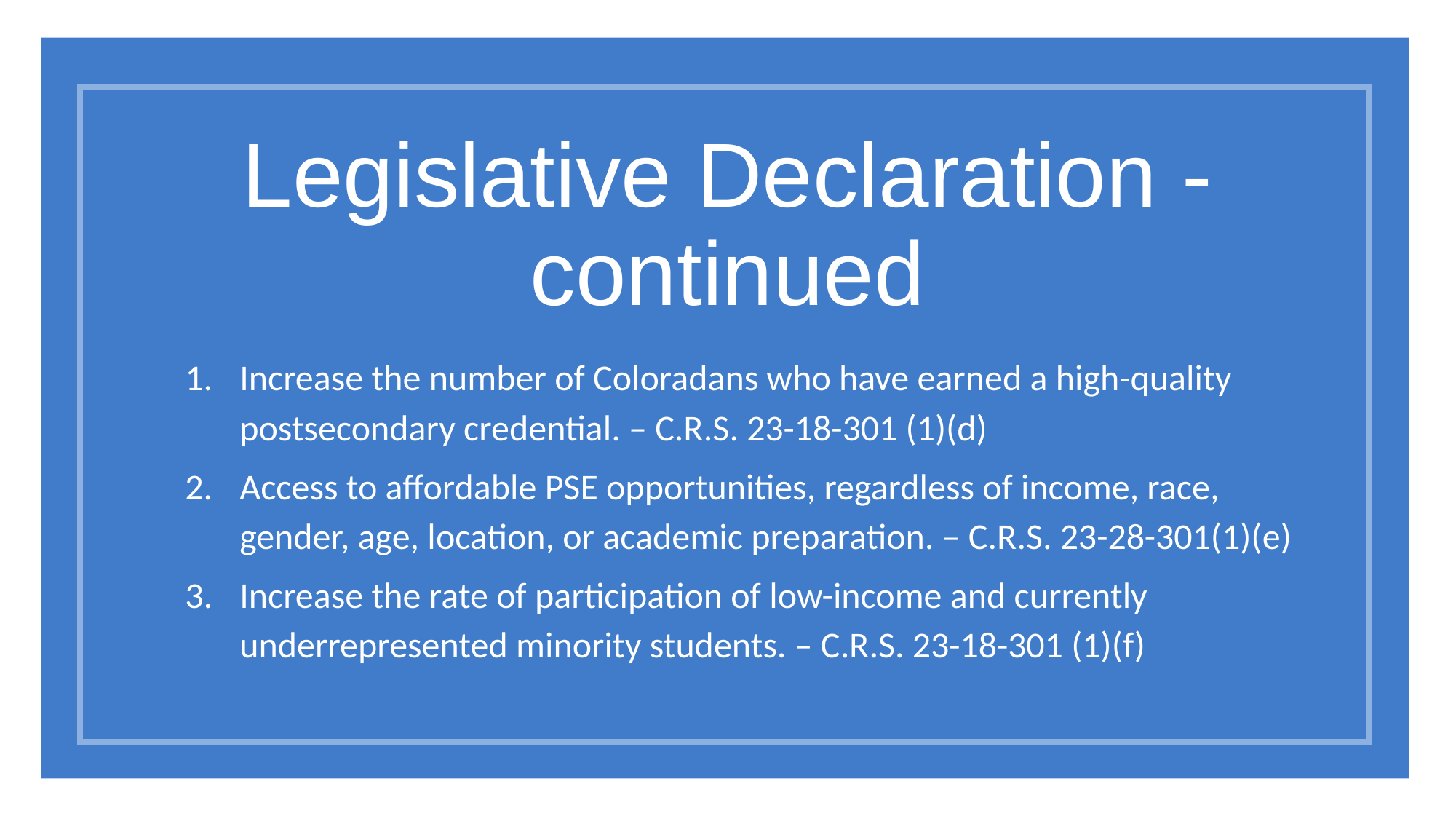

# Legislative Declaration - continued
Increase the number of Coloradans who have earned a high-quality postsecondary credential. – C.R.S. 23-18-301 (1)(d)
Access to affordable PSE opportunities, regardless of income, race, gender, age, location, or academic preparation. – C.R.S. 23-28-301(1)(e)
Increase the rate of participation of low-income and currently underrepresented minority students. – C.R.S. 23-18-301 (1)(f)